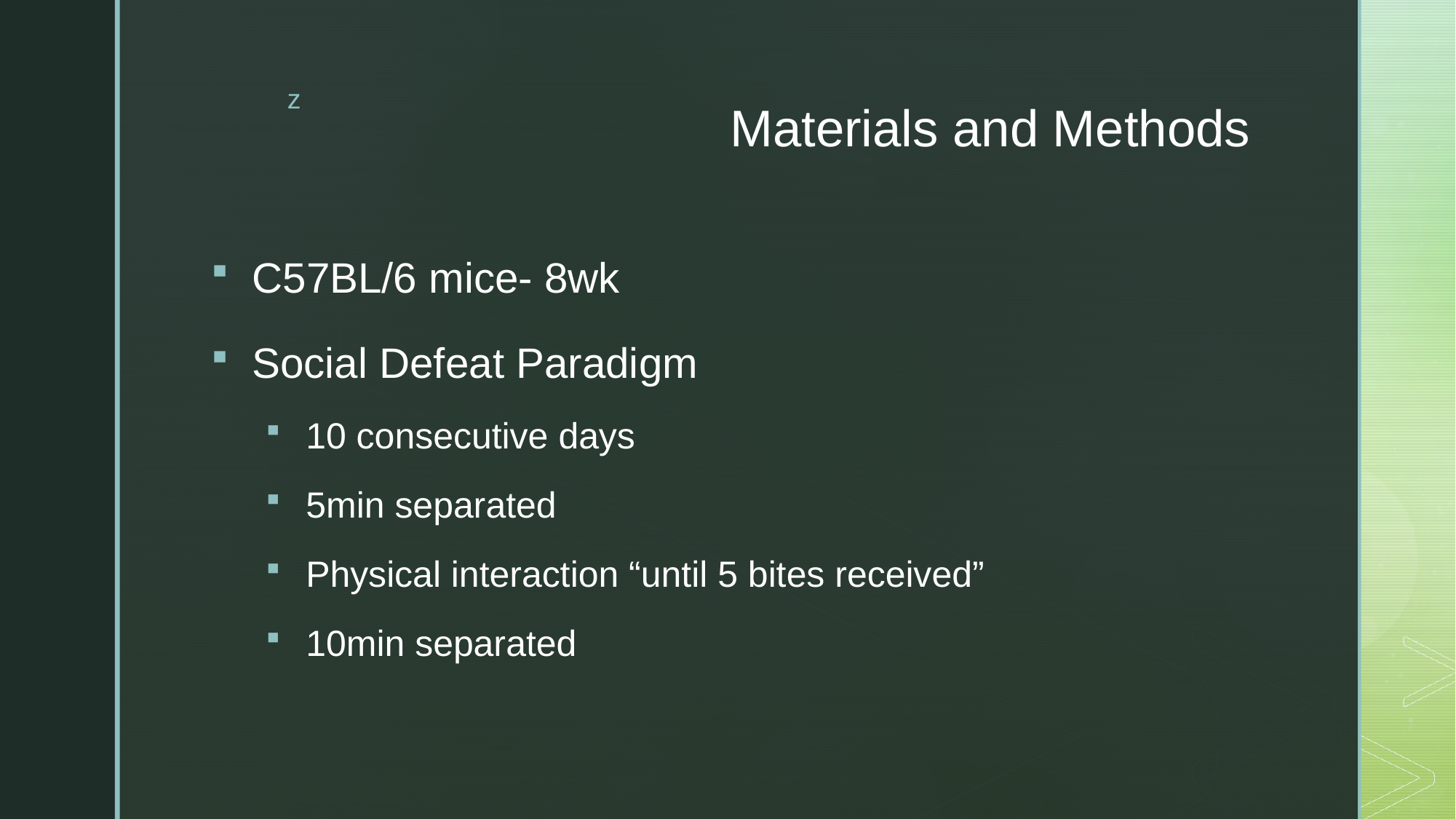

# Materials and Methods
C57BL/6 mice- 8wk
Social Defeat Paradigm
10 consecutive days
5min separated
Physical interaction “until 5 bites received”
10min separated